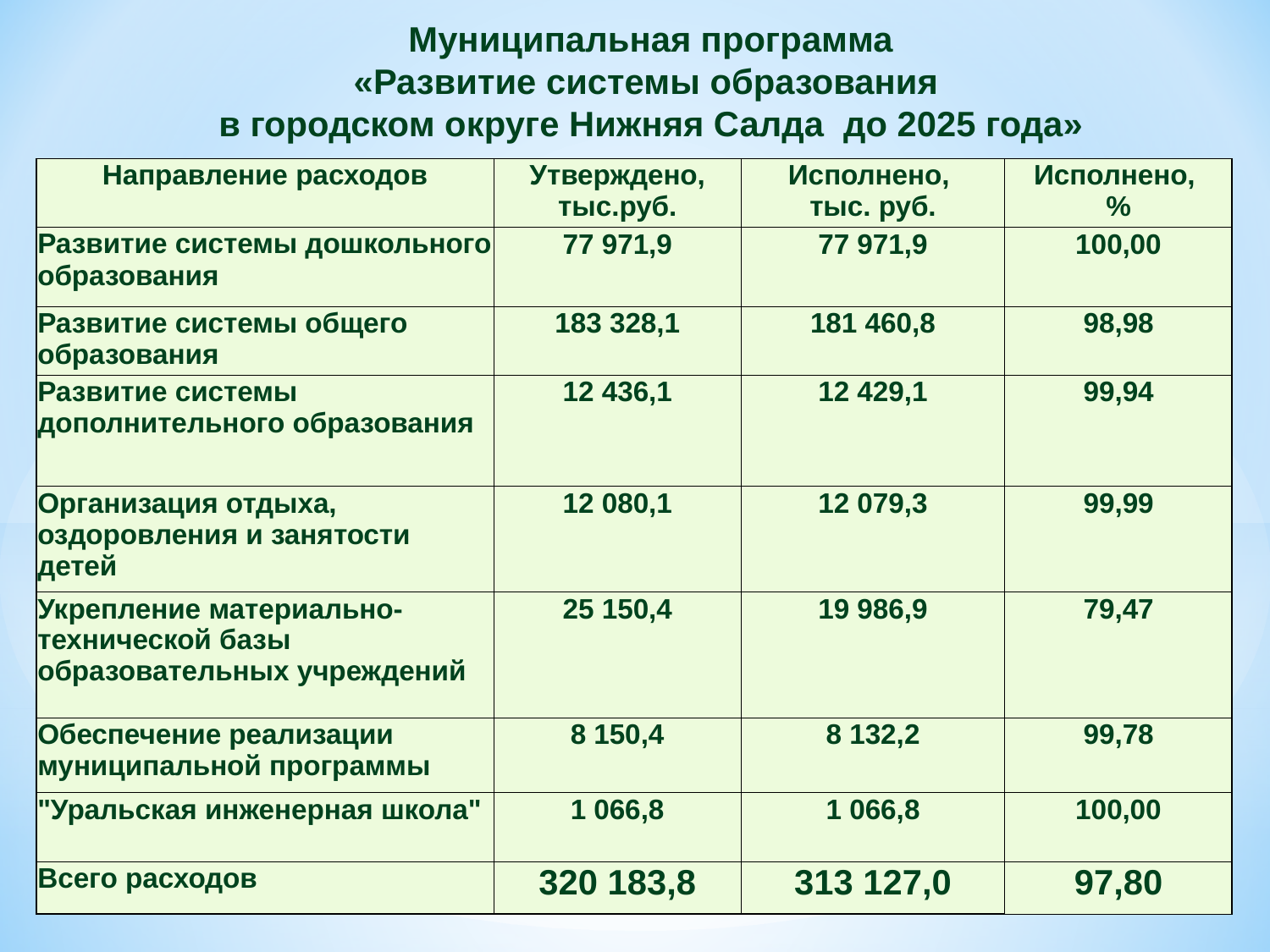

Муниципальная программа
«Развитие системы образования
в городском округе Нижняя Салда  до 2025 года»
| Направление расходов | Утверждено, тыс.руб. | Исполнено, тыс. руб. | Исполнено, % |
| --- | --- | --- | --- |
| Развитие системы дошкольного образования | 77 971,9 | 77 971,9 | 100,00 |
| Развитие системы общего образования | 183 328,1 | 181 460,8 | 98,98 |
| Развитие системы дополнительного образования | 12 436,1 | 12 429,1 | 99,94 |
| Организация отдыха, оздоровления и занятости детей | 12 080,1 | 12 079,3 | 99,99 |
| Укрепление материально-технической базы образовательных учреждений | 25 150,4 | 19 986,9 | 79,47 |
| Обеспечение реализации муниципальной программы | 8 150,4 | 8 132,2 | 99,78 |
| "Уральская инженерная школа" | 1 066,8 | 1 066,8 | 100,00 |
| Всего расходов | 320 183,8 | 313 127,0 | 97,80 |